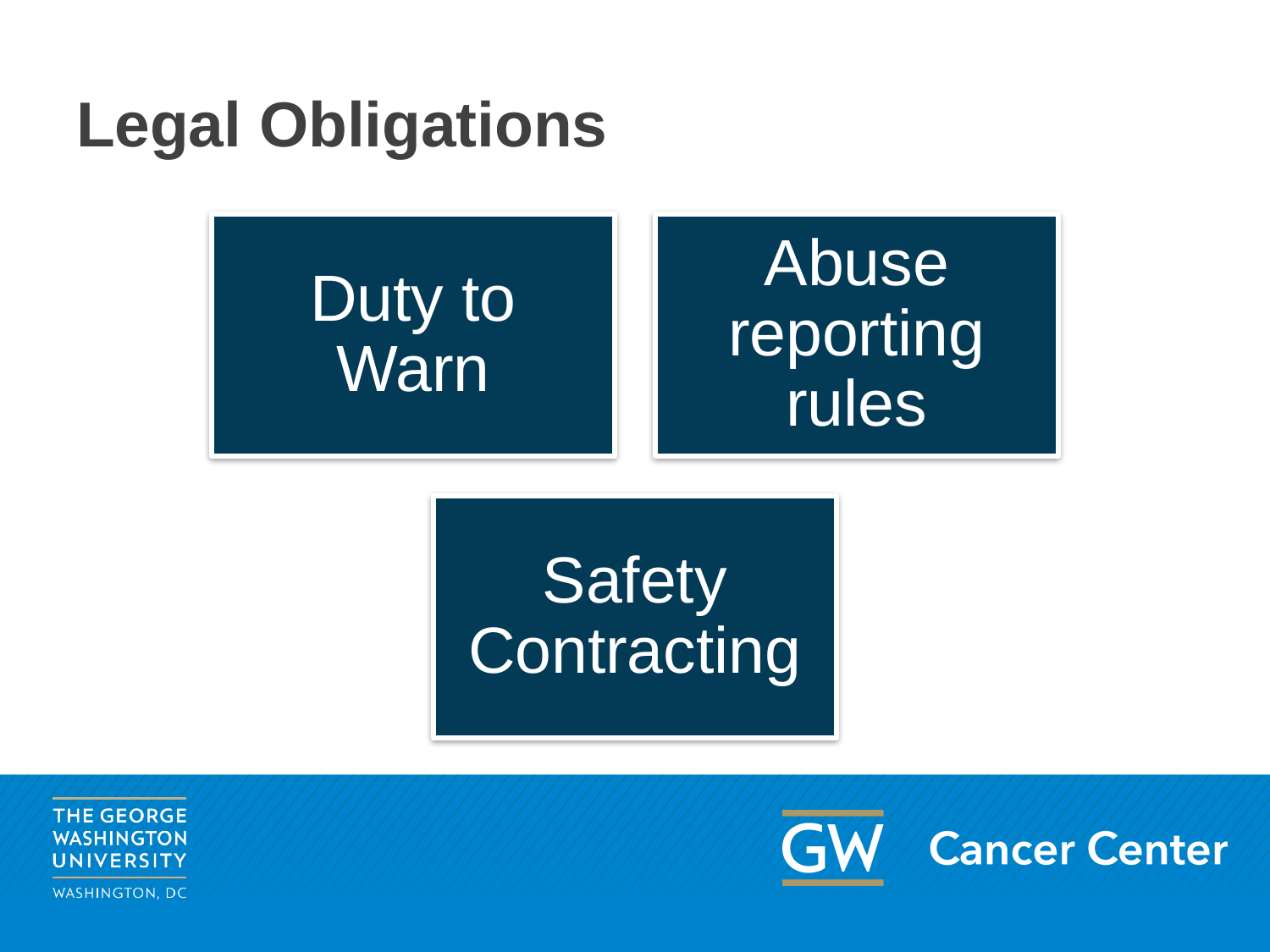

# Legal Obligations
Duty to Warn
Abuse reporting rules
Safety Contracting